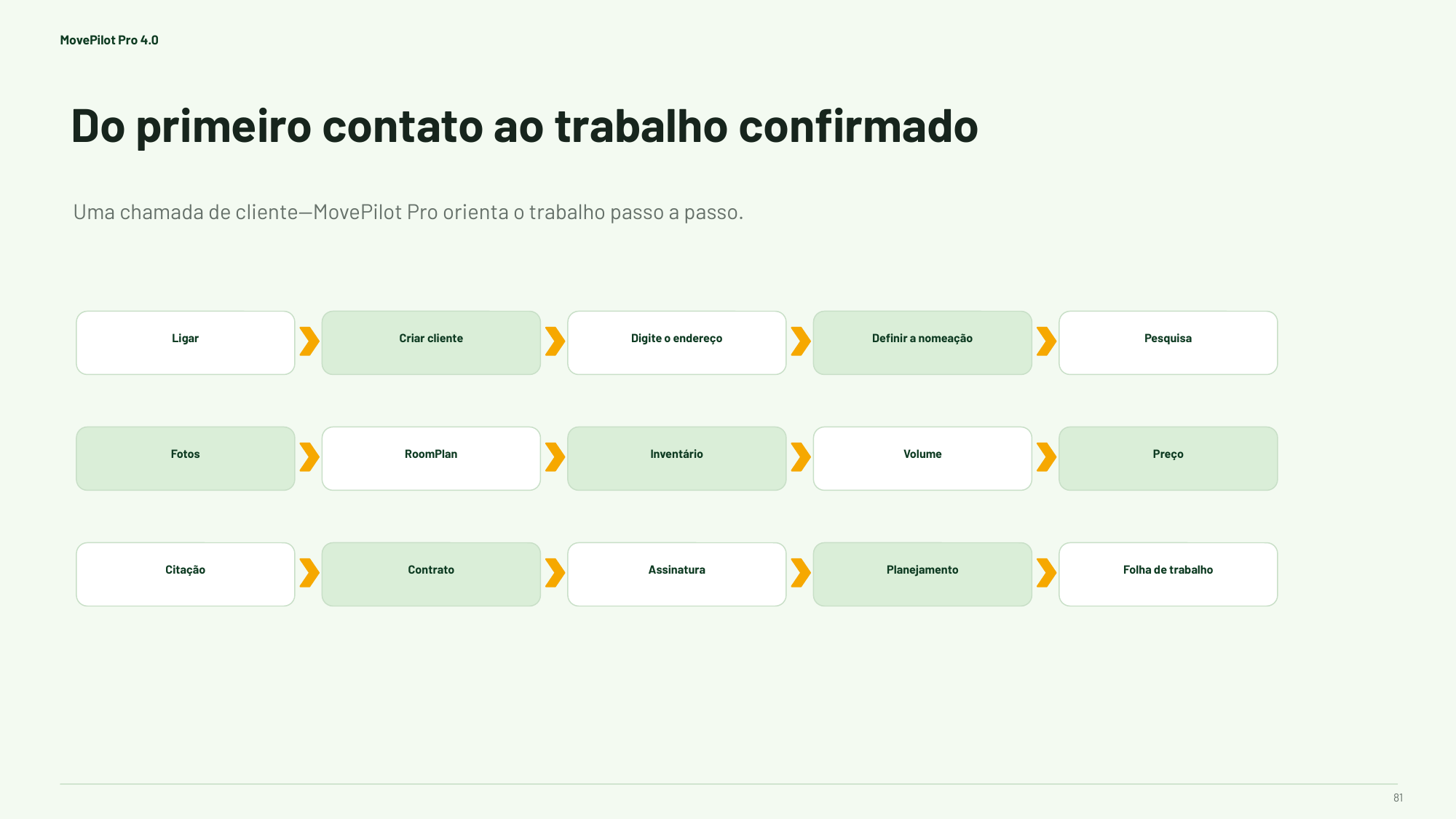

MovePilot Pro 4.0
Do primeiro contato ao trabalho confirmado
Uma chamada de cliente—MovePilot Pro orienta o trabalho passo a passo.

Ligar
Criar cliente
Digite o endereço
Definir a nomeação
Pesquisa

Fotos
RoomPlan
Inventário
Volume
Preço

Citação
Contrato
Assinatura
Planejamento
Folha de trabalho

81